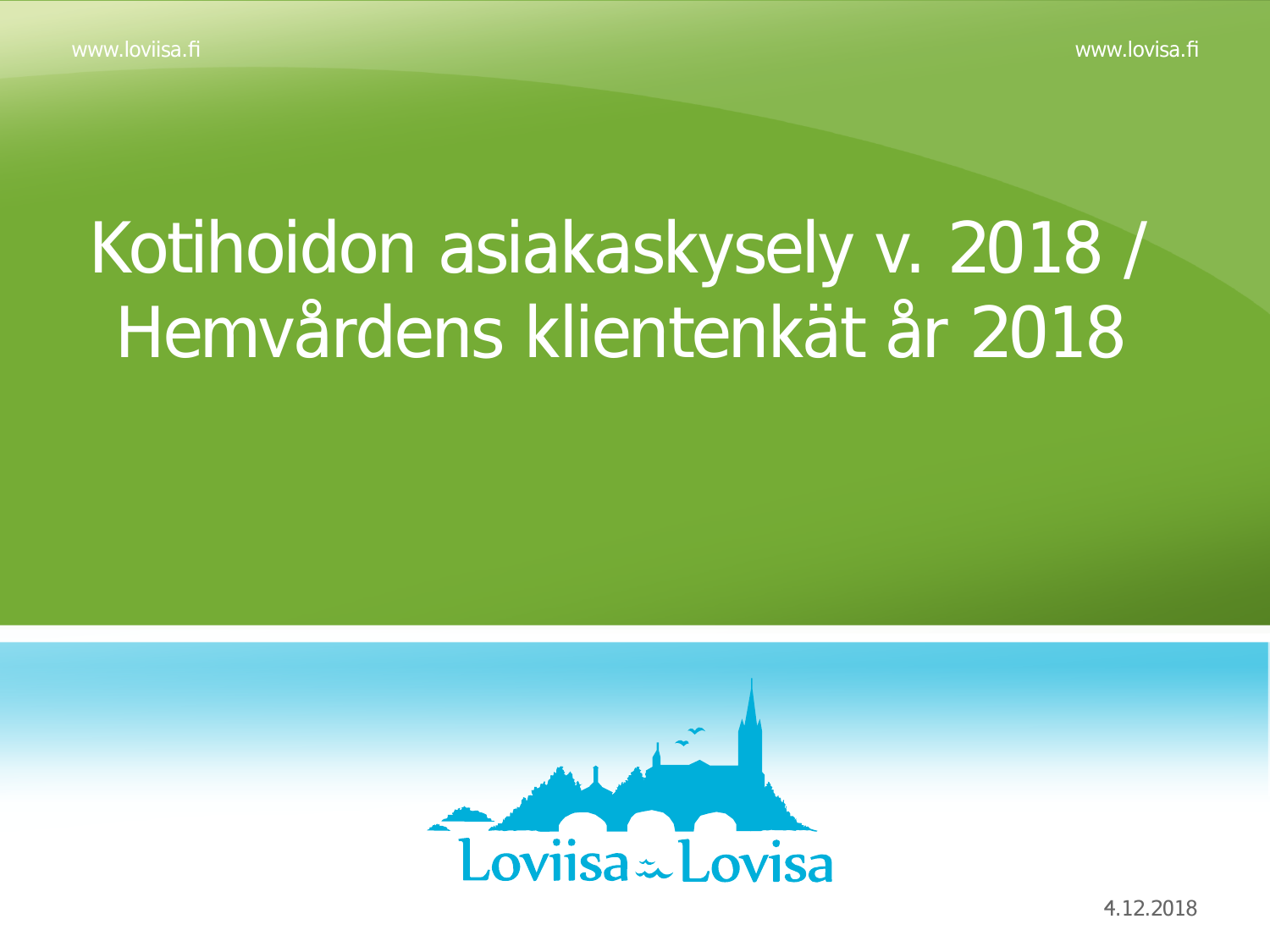

Kotihoidon asiakaskysely v. 2018 / Hemvårdens klientenkät år 2018
4.12.2018